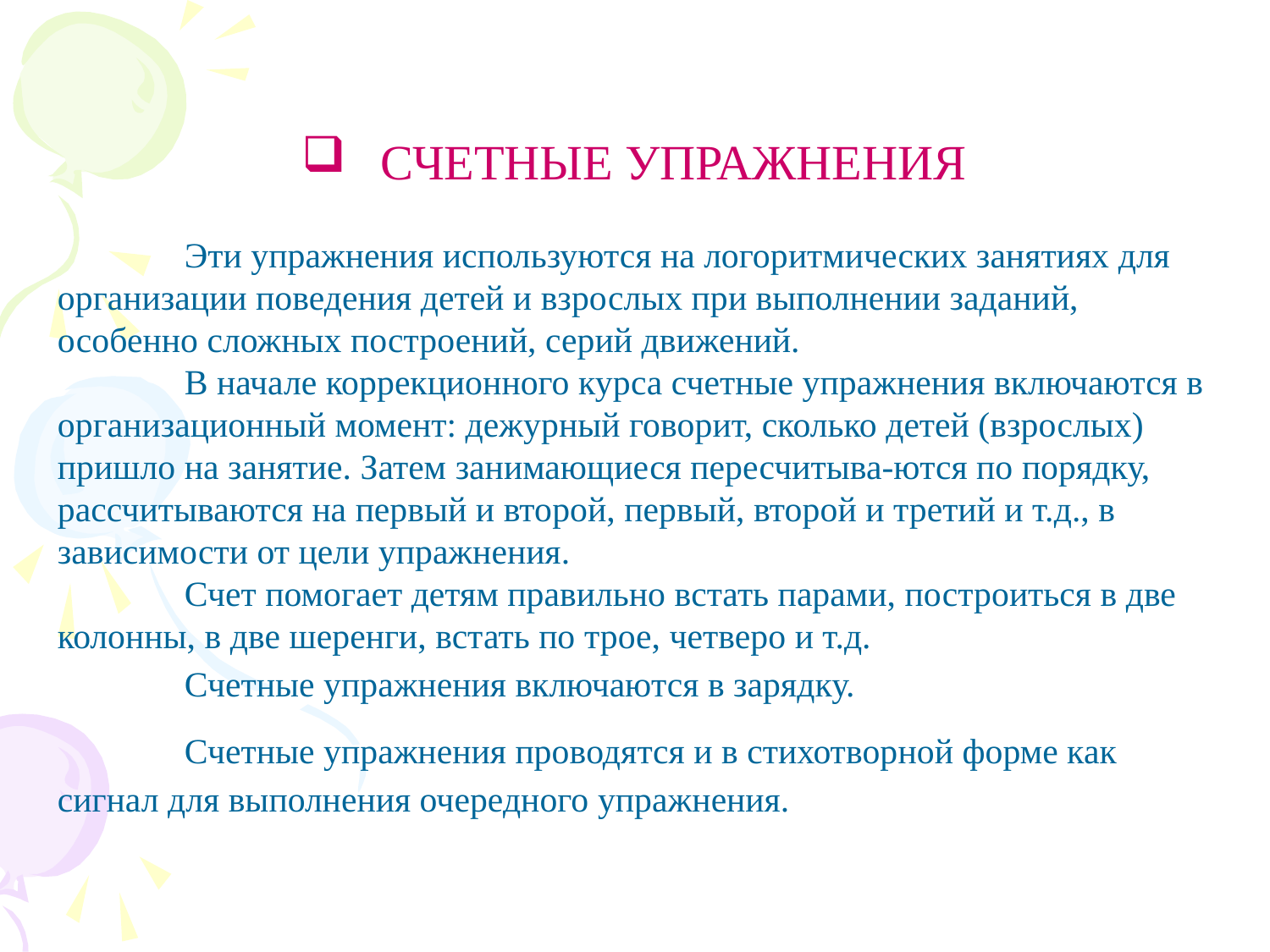

# СЧЕТНЫЕ УПРАЖНЕНИЯ
	Эти упражнения используются на логоритмических занятиях для организации поведения детей и взрослых при выполнении заданий, особенно сложных построений, серий движений.
	В начале коррекционного курса счетные упражнения включаются в организационный момент: дежурный говорит, сколько детей (взрослых) пришло на занятие. Затем занимающиеся пересчитыва-ются по порядку, рассчитываются на первый и второй, первый, второй и третий и т.д., в зависимости от цели упражнения.
	Счет помогает детям правильно встать парами, построиться в две колонны, в две шеренги, встать по трое, четверо и т.д.
	Счетные упражнения включаются в зарядку.
	Счетные упражнения проводятся и в стихотворной форме как сигнал для выполнения очередного упражнения.